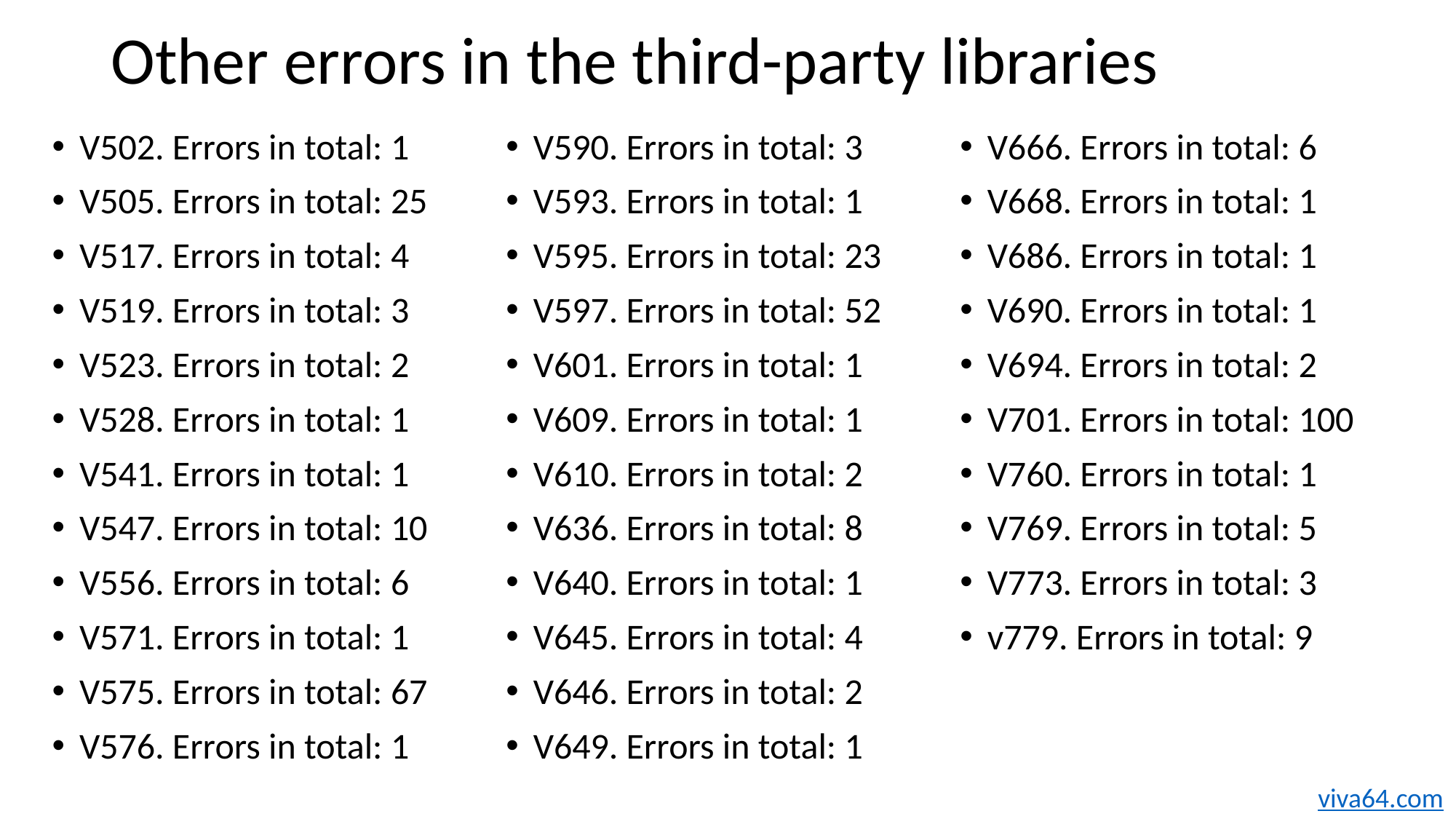

# Other errors in the third-party libraries
V502. Errors in total: 1
V505. Errors in total: 25
V517. Errors in total: 4
V519. Errors in total: 3
V523. Errors in total: 2
V528. Errors in total: 1
V541. Errors in total: 1
V547. Errors in total: 10
V556. Errors in total: 6
V571. Errors in total: 1
V575. Errors in total: 67
V576. Errors in total: 1
V590. Errors in total: 3
V593. Errors in total: 1
V595. Errors in total: 23
V597. Errors in total: 52
V601. Errors in total: 1
V609. Errors in total: 1
V610. Errors in total: 2
V636. Errors in total: 8
V640. Errors in total: 1
V645. Errors in total: 4
V646. Errors in total: 2
V649. Errors in total: 1
V666. Errors in total: 6
V668. Errors in total: 1
V686. Errors in total: 1
V690. Errors in total: 1
V694. Errors in total: 2
V701. Errors in total: 100
V760. Errors in total: 1
V769. Errors in total: 5
V773. Errors in total: 3
v779. Errors in total: 9

viva64.com